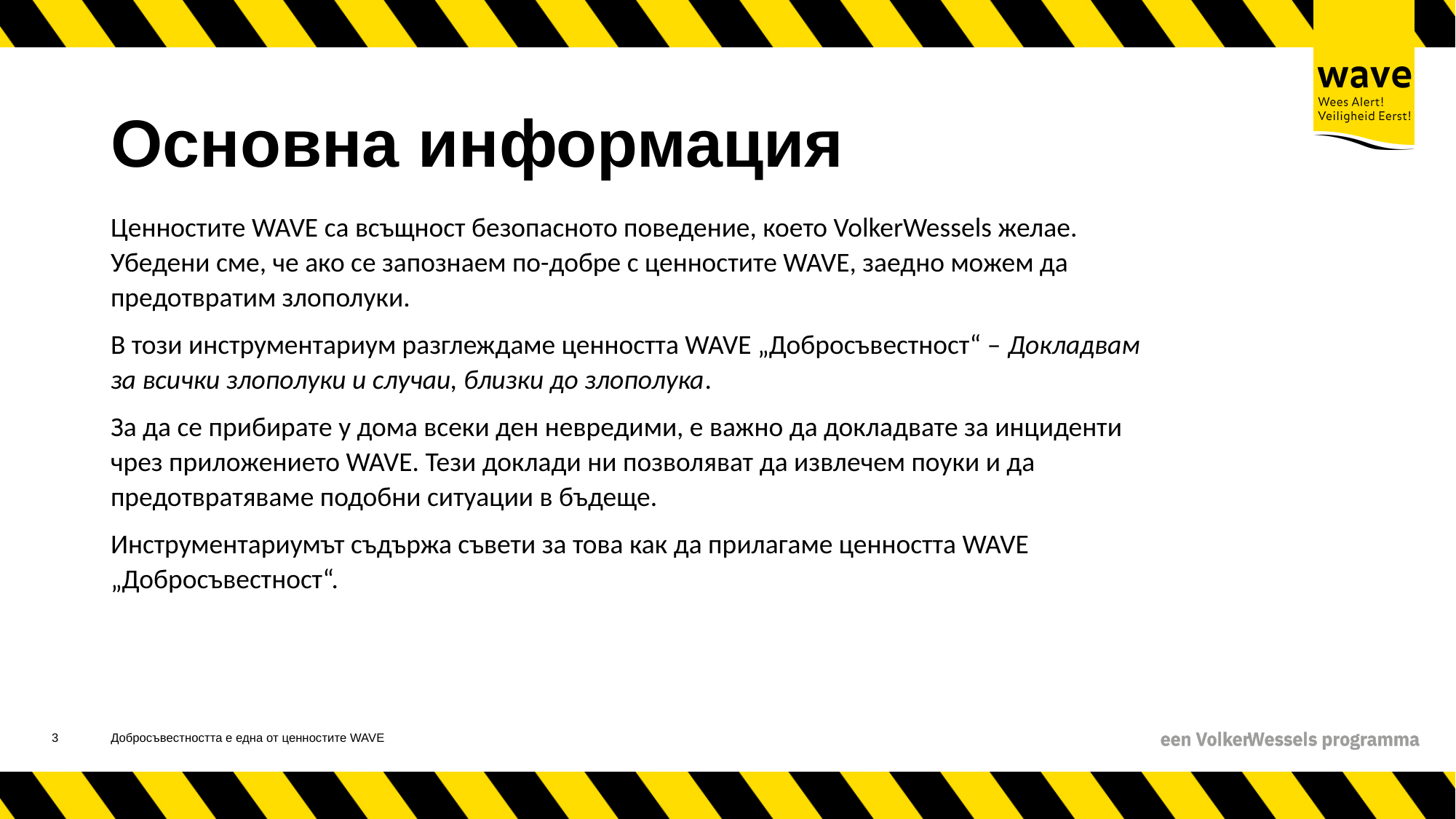

# Основна информация
Ценностите WAVE са всъщност безопасното поведение, което VolkerWessels желае. Убедени сме, че ако се запознаем по-добре с ценностите WAVE, заедно можем да предотвратим злополуки.
В този инструментариум разглеждаме ценността WAVE „Добросъвестност“ – Докладвам за всички злополуки и случаи, близки до злополука.
За да се прибирате у дома всеки ден невредими, е важно да докладвате за инциденти чрез приложението WAVE. Тези доклади ни позволяват да извлечем поуки и да предотвратяваме подобни ситуации в бъдеще.
Инструментариумът съдържа съвети за това как да прилагаме ценността WAVE „Добросъвестност“.

3
Добросъвестността е една от ценностите WAVE